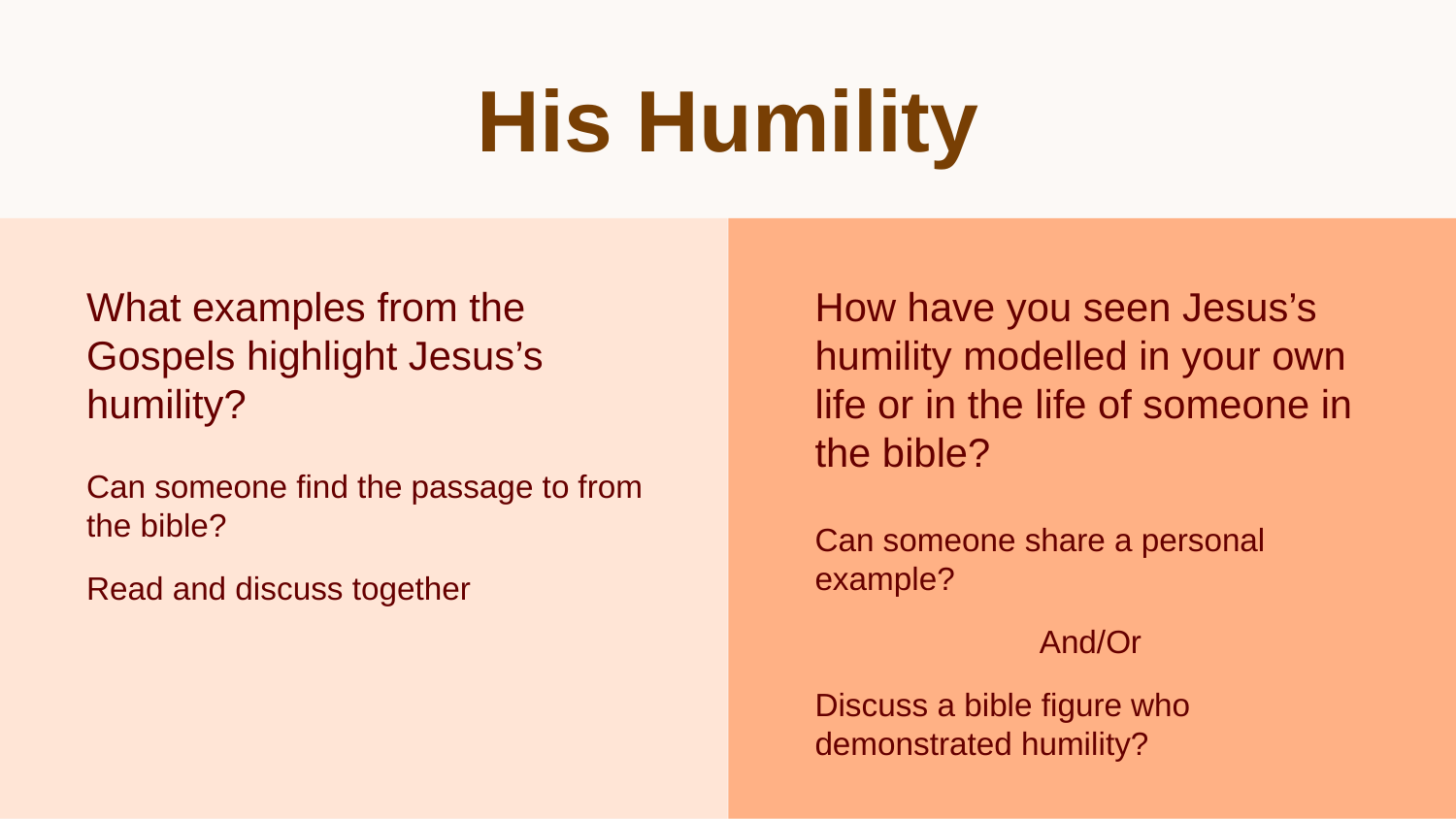

# His Humility
What examples from the Gospels highlight Jesus’s humility?
How have you seen Jesus’s humility modelled in your own life or in the life of someone in the bible?
Can someone find the passage to from the bible?
Read and discuss together

Can someone share a personal example?
                         And/Or
Discuss a bible figure who demonstrated humility?